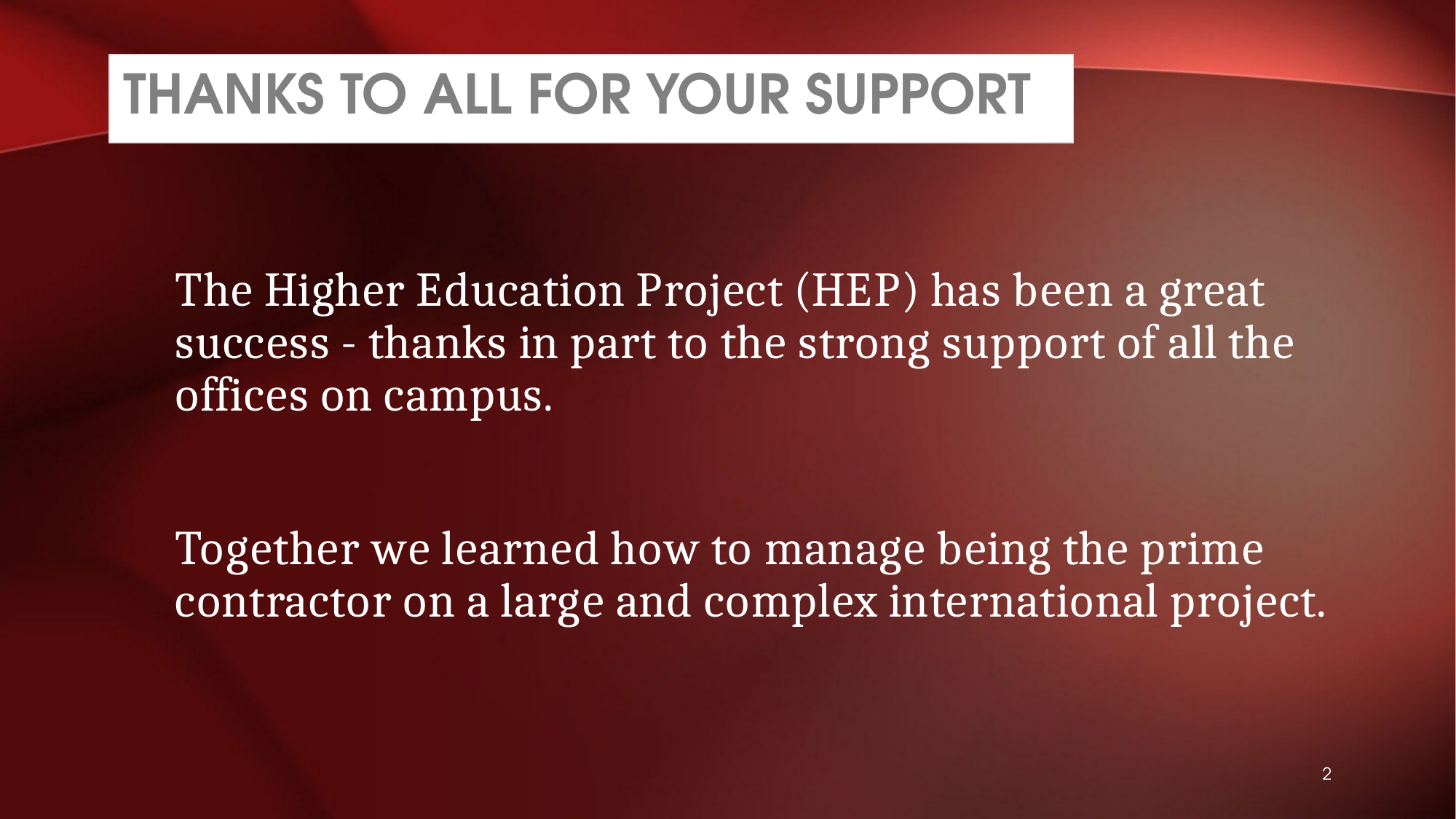

Thanks to All for Your Support

The Higher Education Project (HEP) has been a great success - thanks in part to the strong support of all the offices on campus.

Together we learned how to manage being the prime contractor on a large and complex international project.
2